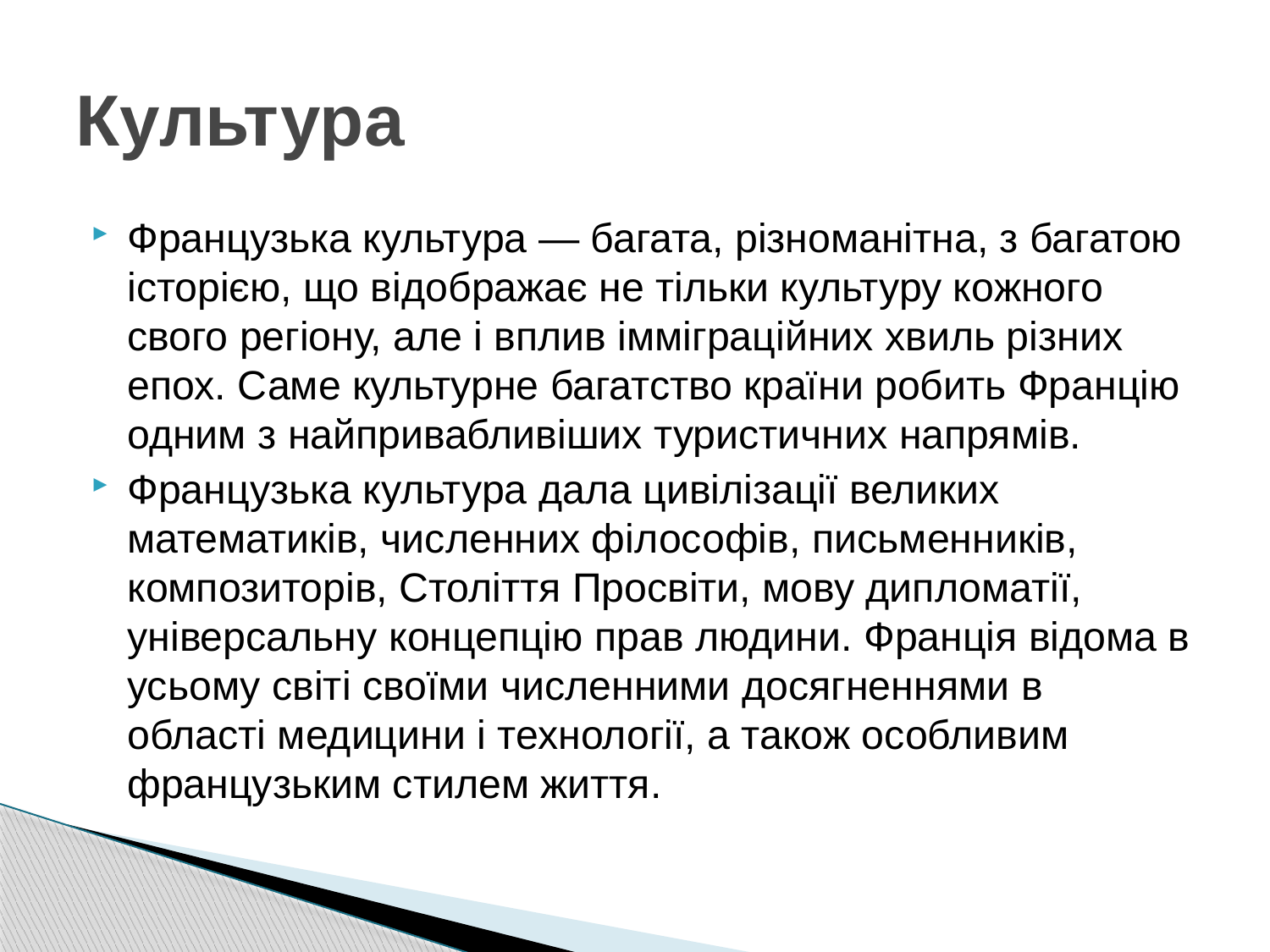

# Культура
Французька культура — багата, різноманітна, з багатою історією, що відображає не тільки культуру кожного свого регіону, але і вплив імміграційних хвиль різних епох. Саме культурне багатство країни робить Францію одним з найпривабливіших туристичних напрямів.
Французька культура дала цивілізації великих математиків, численних філософів, письменників, композиторів, Століття Просвіти, мову дипломатії, універсальну концепцію прав людини. Франція відома в усьому світі своїми численними досягненнями в області медицини і технології, а також особливим французьким стилем життя.